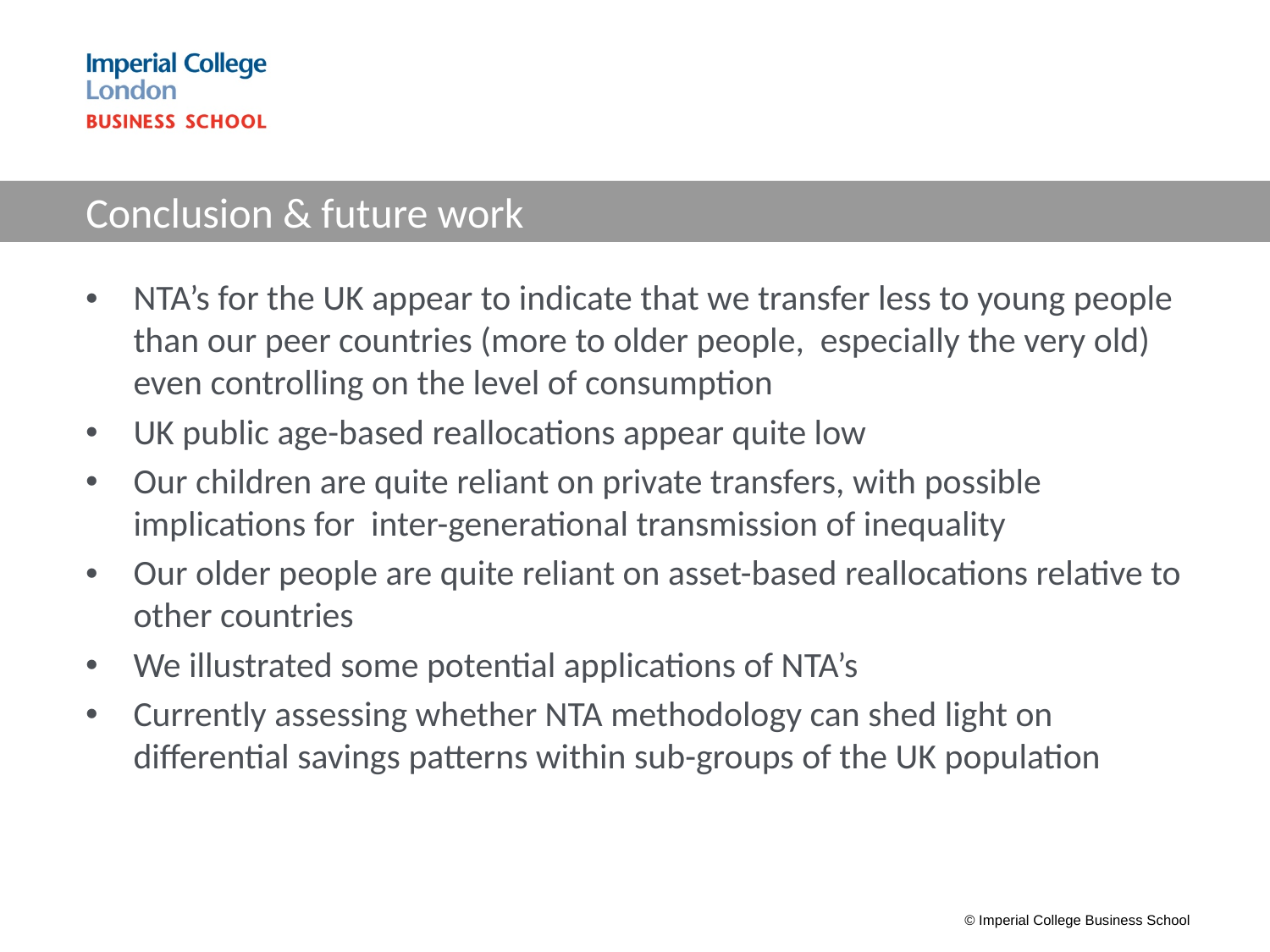

# Conclusion & future work
NTA’s for the UK appear to indicate that we transfer less to young people than our peer countries (more to older people,  especially the very old) even controlling on the level of consumption
UK public age-based reallocations appear quite low
Our children are quite reliant on private transfers, with possible implications for  inter-generational transmission of inequality
Our older people are quite reliant on asset-based reallocations relative to other countries
We illustrated some potential applications of NTA’s
Currently assessing whether NTA methodology can shed light on differential savings patterns within sub-groups of the UK population
© Imperial College Business School